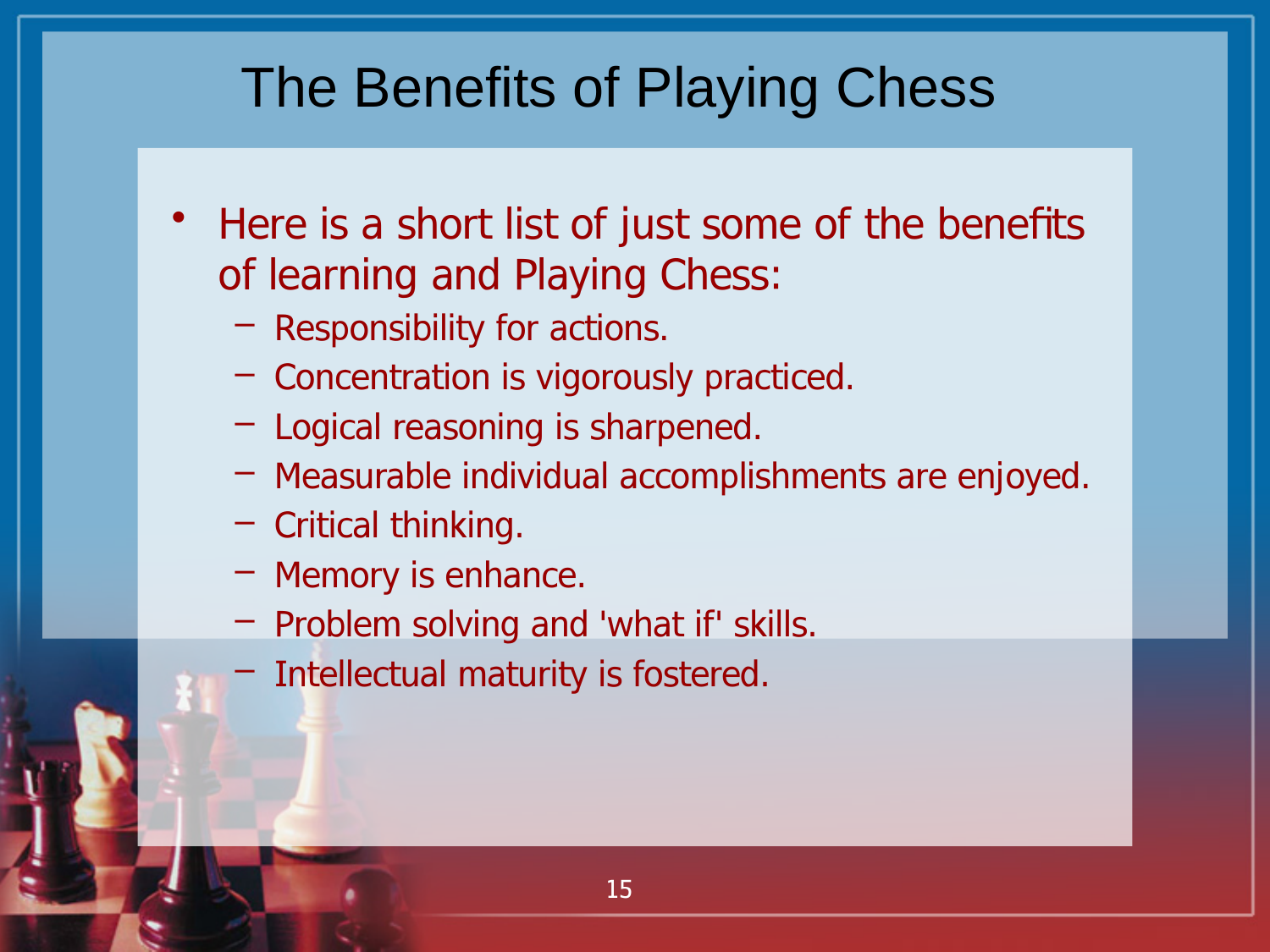

# The Benefits of Playing Chess
Here is a short list of just some of the benefits of learning and Playing Chess:
Responsibility for actions.
Concentration is vigorously practiced.
Logical reasoning is sharpened.
Measurable individual accomplishments are enjoyed.
Critical thinking.
Memory is enhance.
Problem solving and 'what if' skills.
Intellectual maturity is fostered.
15